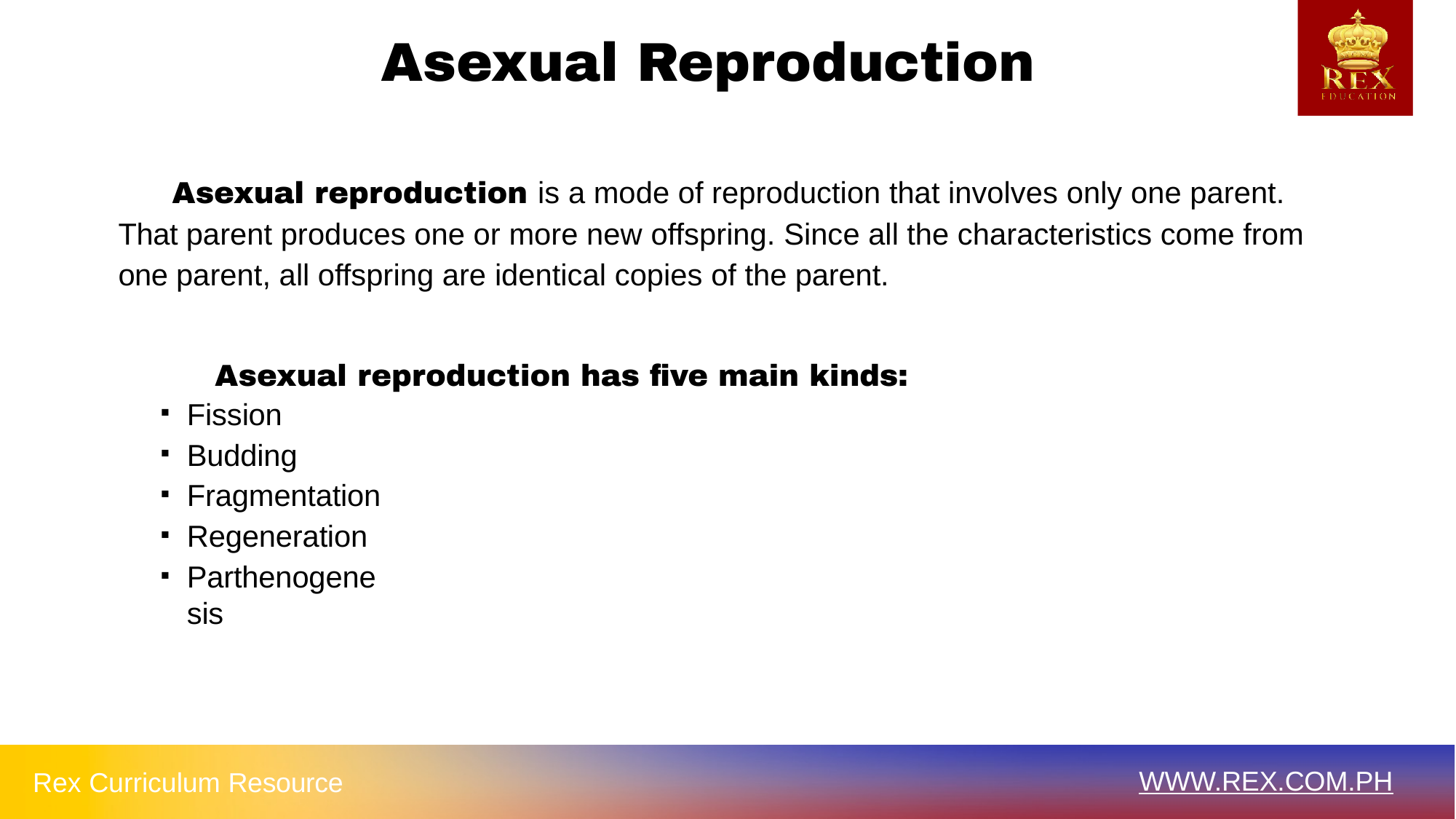

# Asexual Reproduction
Asexual reproduction is a mode of reproduction that involves only one parent. That parent produces one or more new offspring. Since all the characteristics come from one parent, all offspring are identical copies of the parent.

Asexual reproduction has five main kinds:
Fission Budding Fragmentation Regeneration
Parthenogenesis
■
■
■
■
■
WWW.REX.COM.PH
Rex Curriculum Resource